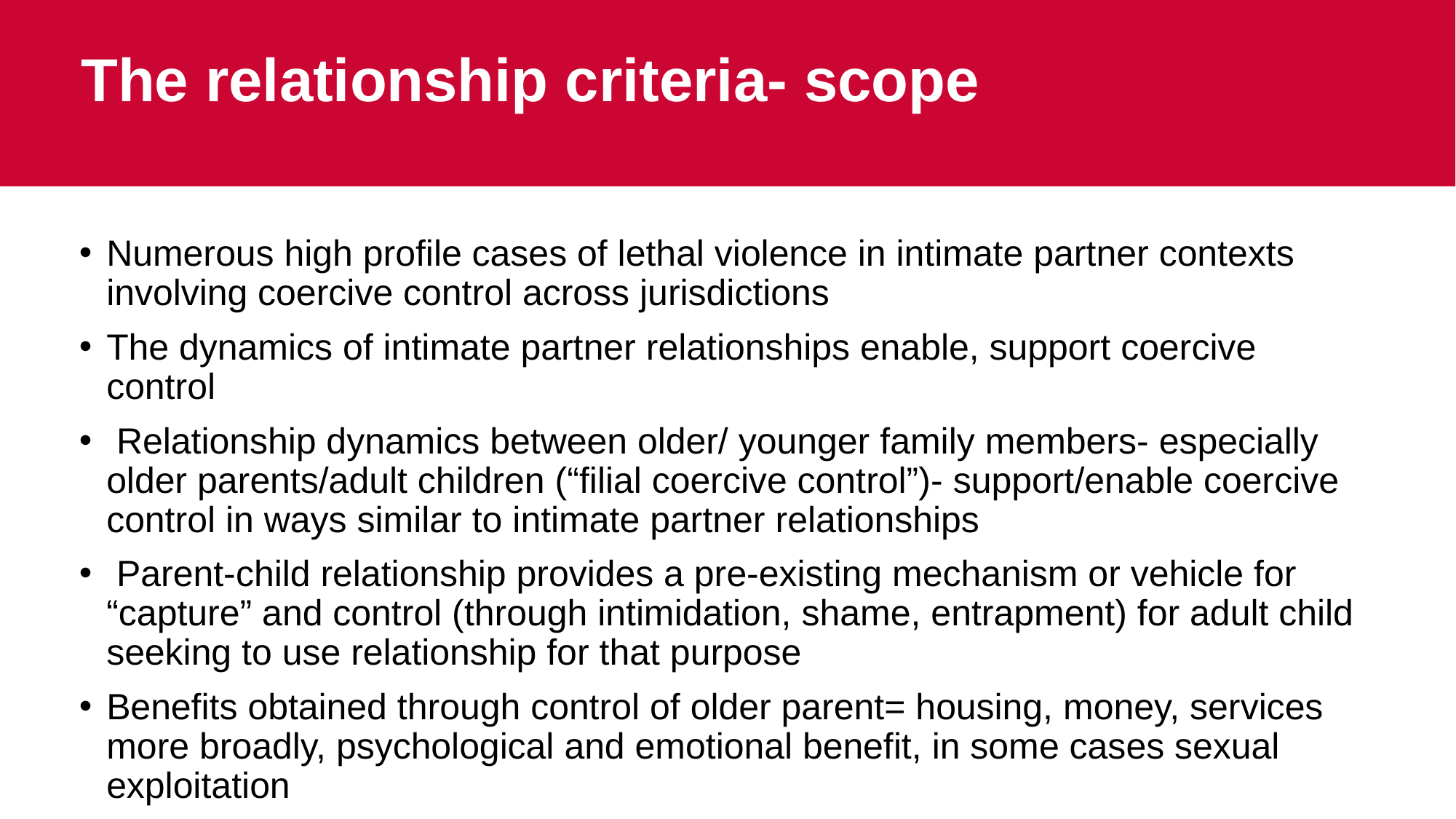

# The relationship criteria- scope
Numerous high profile cases of lethal violence in intimate partner contexts involving coercive control across jurisdictions
The dynamics of intimate partner relationships enable, support coercive control
 Relationship dynamics between older/ younger family members- especially older parents/adult children (“filial coercive control”)- support/enable coercive control in ways similar to intimate partner relationships
 Parent-child relationship provides a pre-existing mechanism or vehicle for “capture” and control (through intimidation, shame, entrapment) for adult child seeking to use relationship for that purpose
Benefits obtained through control of older parent= housing, money, services more broadly, psychological and emotional benefit, in some cases sexual exploitation